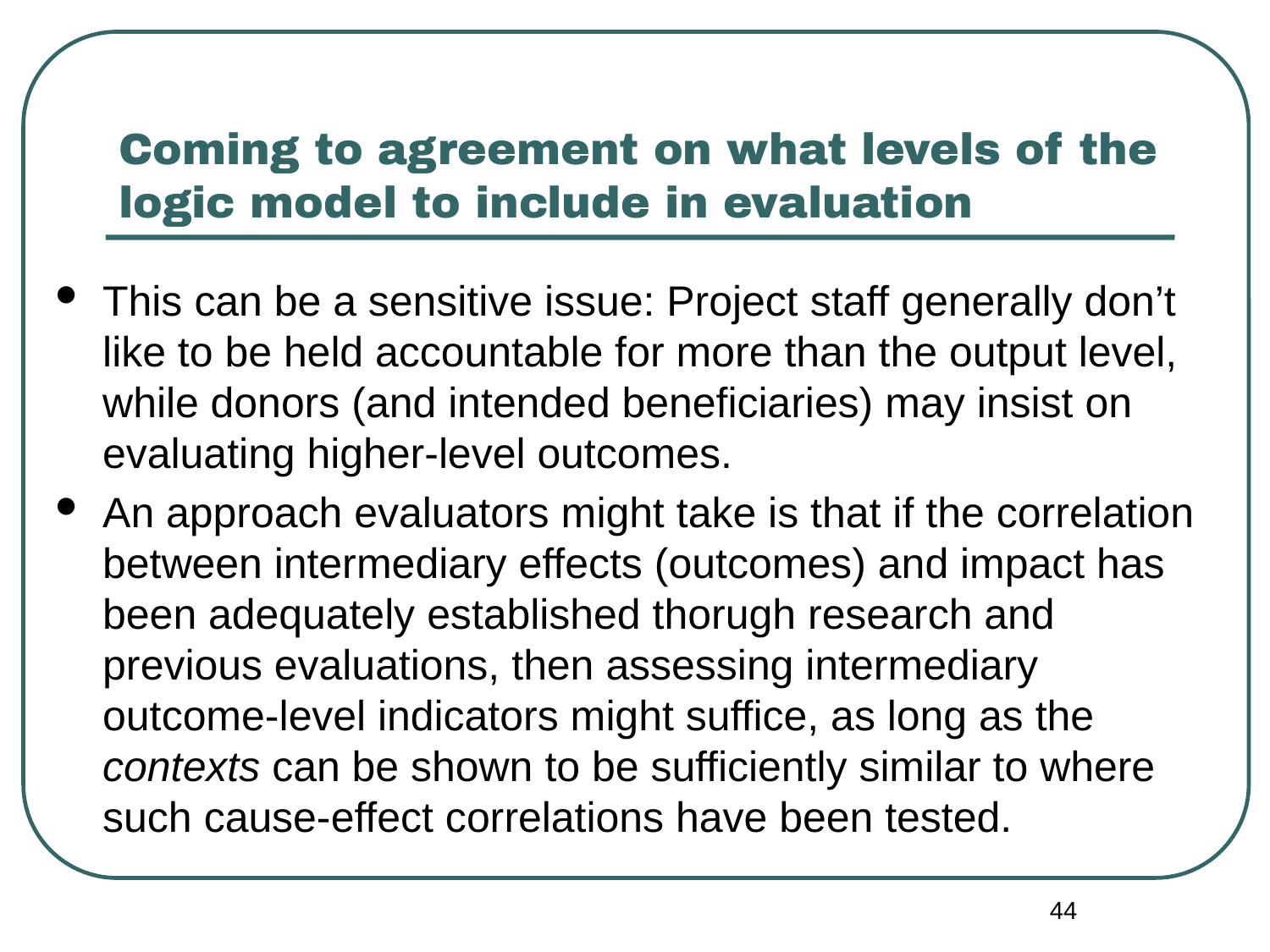

# Coming to agreement on what levels of the logic model to include in evaluation
This can be a sensitive issue: Project staff generally don’t like to be held accountable for more than the output level, while donors (and intended beneficiaries) may insist on evaluating higher-level outcomes.
An approach evaluators might take is that if the correlation between intermediary effects (outcomes) and impact has been adequately established thorugh research and previous evaluations, then assessing intermediary outcome-level indicators might suffice, as long as the contexts can be shown to be sufficiently similar to where such cause-effect correlations have been tested.
44